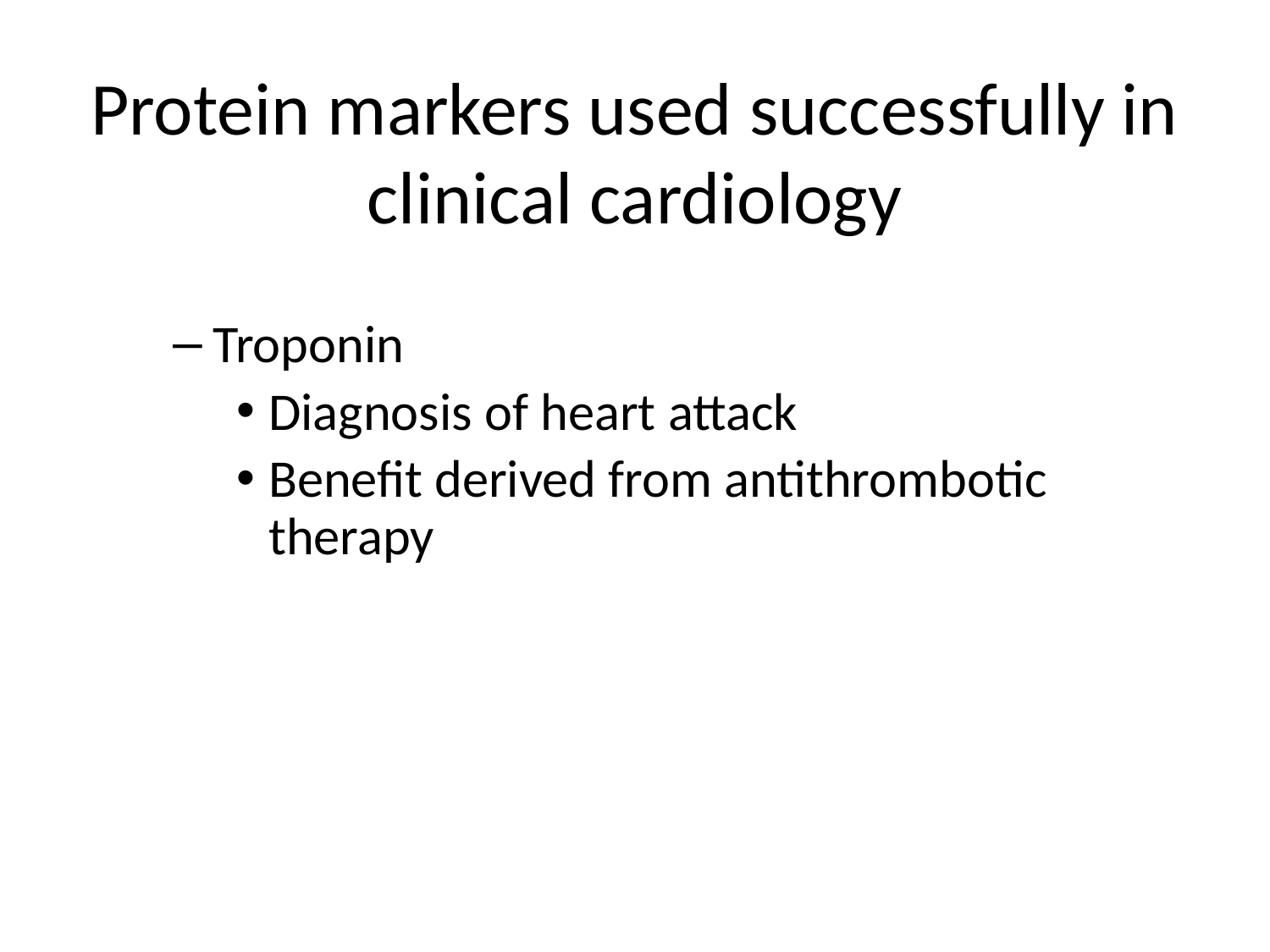

# Protein markers used successfully in clinical cardiology
Troponin
Diagnosis of heart attack
Benefit derived from antithrombotic therapy